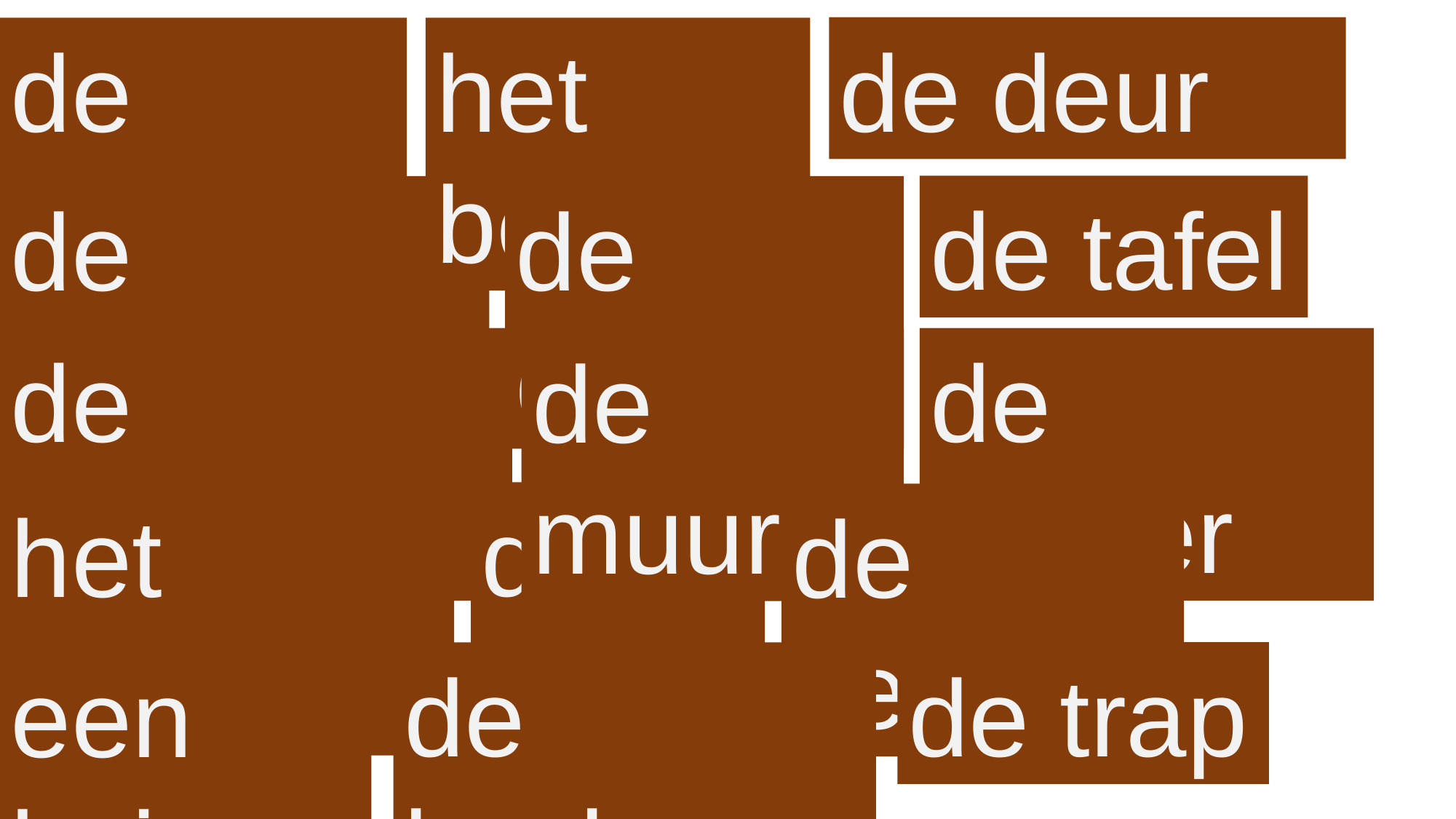

de deur
de bank
het bed
de tafel
de douche
de doek
de kapstok
de kamer
de muur
de wc
het water
de zeep
de trap
de keuken
een huis